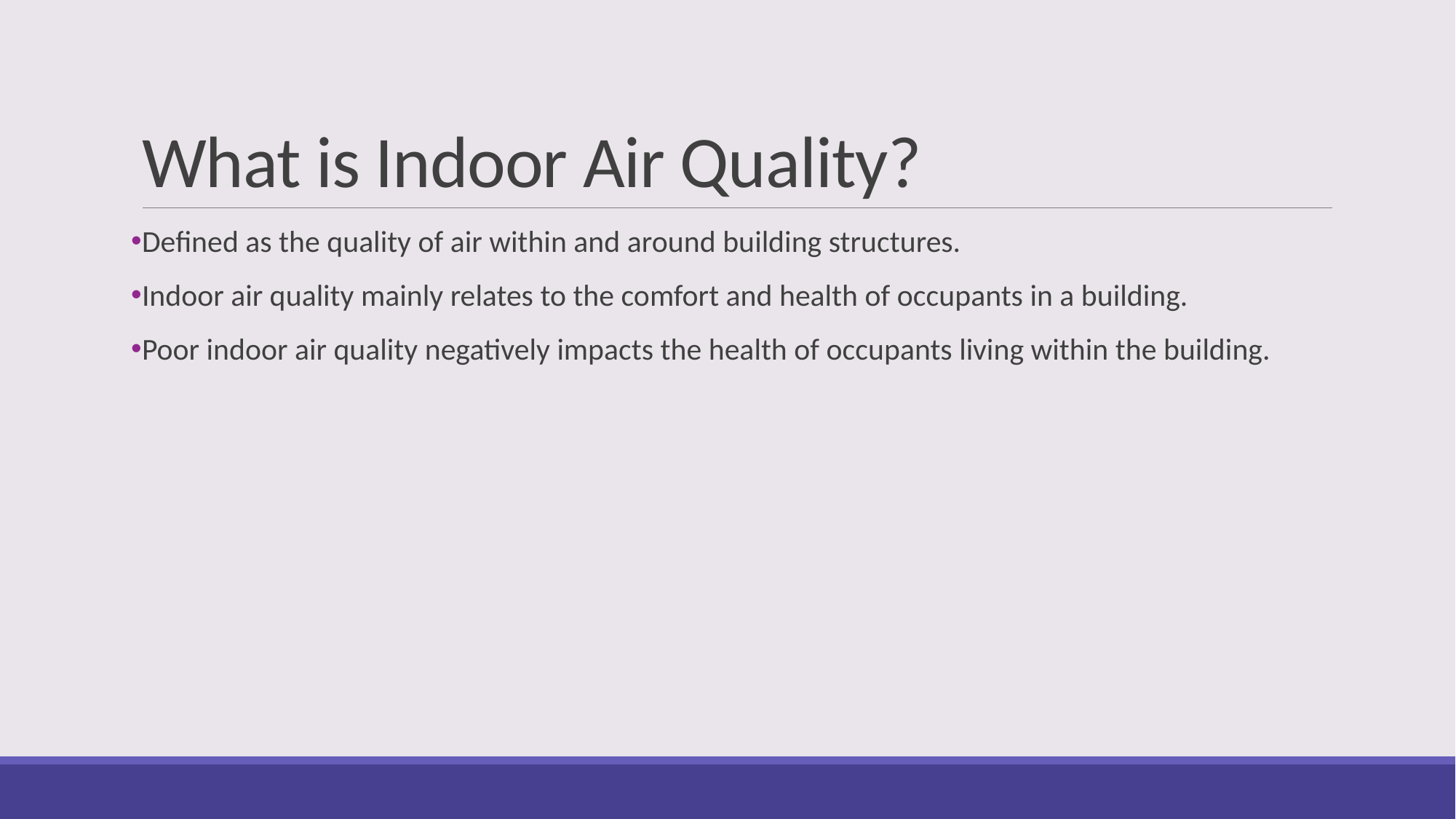

# What is Indoor Air Quality?
Defined as the quality of air within and around building structures.
Indoor air quality mainly relates to the comfort and health of occupants in a building.
Poor indoor air quality negatively impacts the health of occupants living within the building.